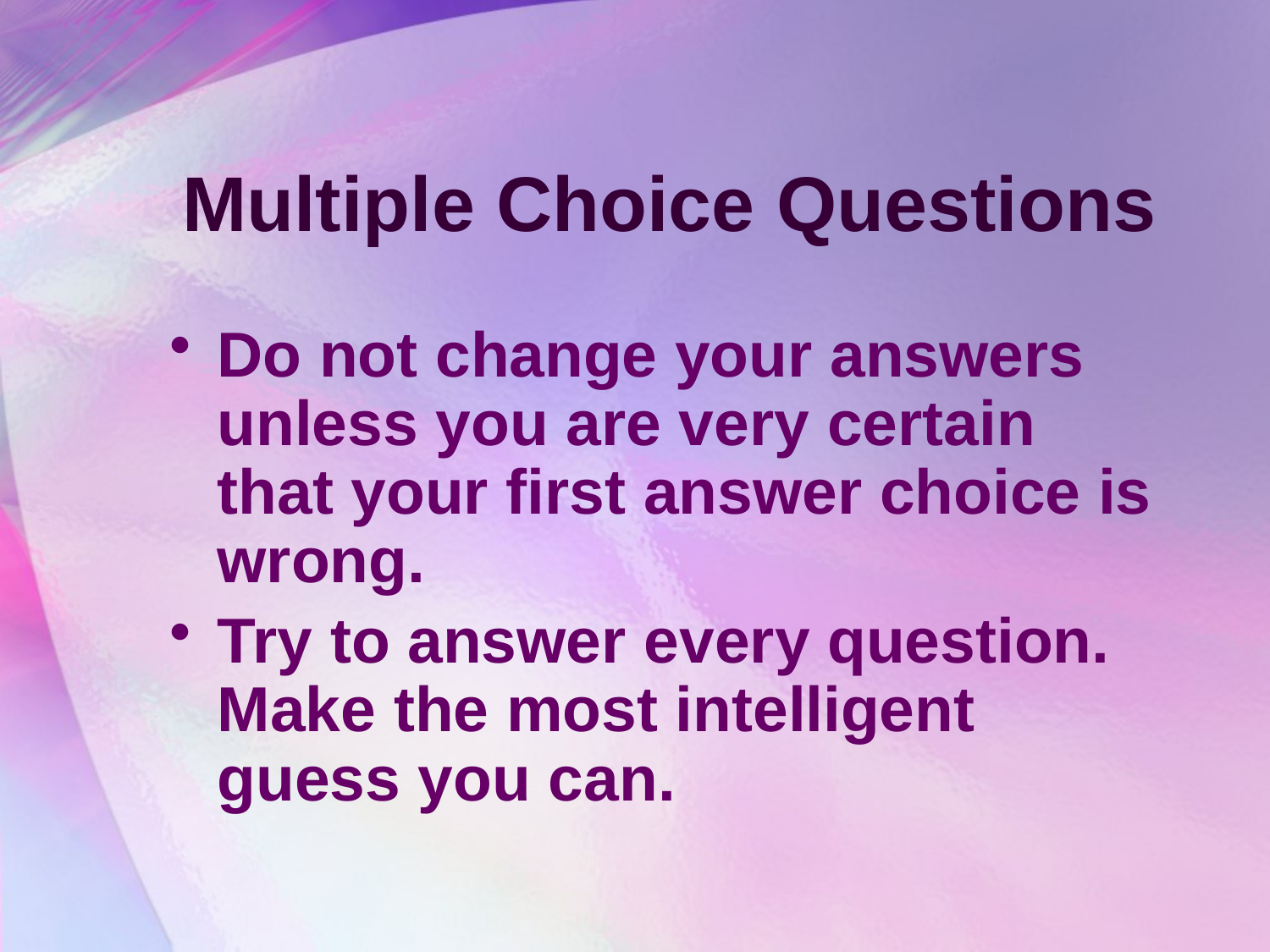

# Multiple Choice Questions
Do not change your answers unless you are very certain that your first answer choice is wrong.
Try to answer every question. Make the most intelligent guess you can.